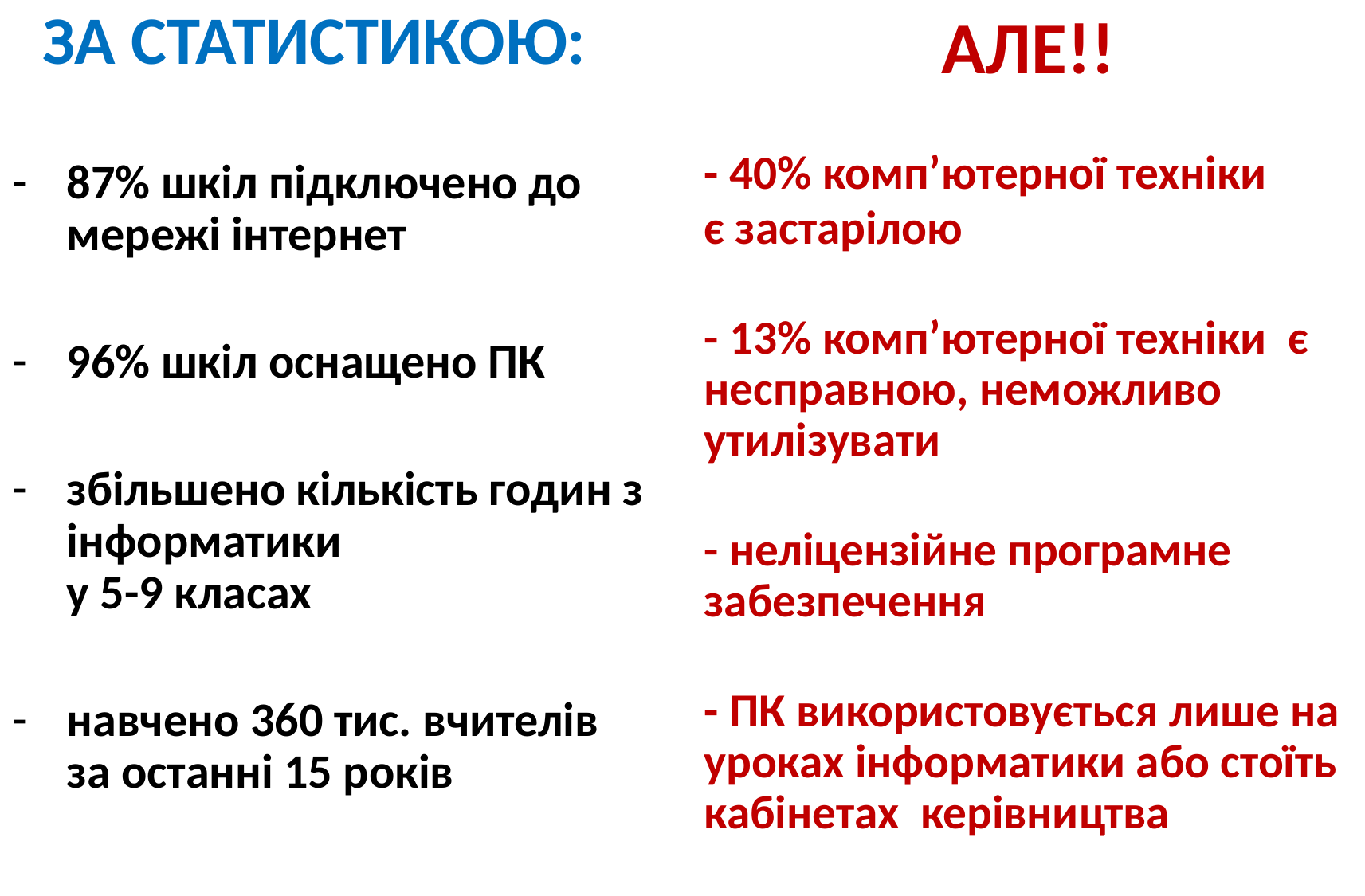

ЗА СТАТИСТИКОЮ:

87% шкіл підключено до мережі інтернет

96% шкіл оснащено ПК

збільшено кількість годин з інформатики
у 5-9 класах

навчено 360 тис. вчителів за останні 15 років

АЛЕ!!

- 40% комп’ютерної техніки
є застарілою

- 13% комп’ютерної техніки  є несправною, неможливо утилізувати

- неліцензійне програмне забезпечення

- ПК використовується лише на уроках інформатики або стоїть кабінетах  керівництва